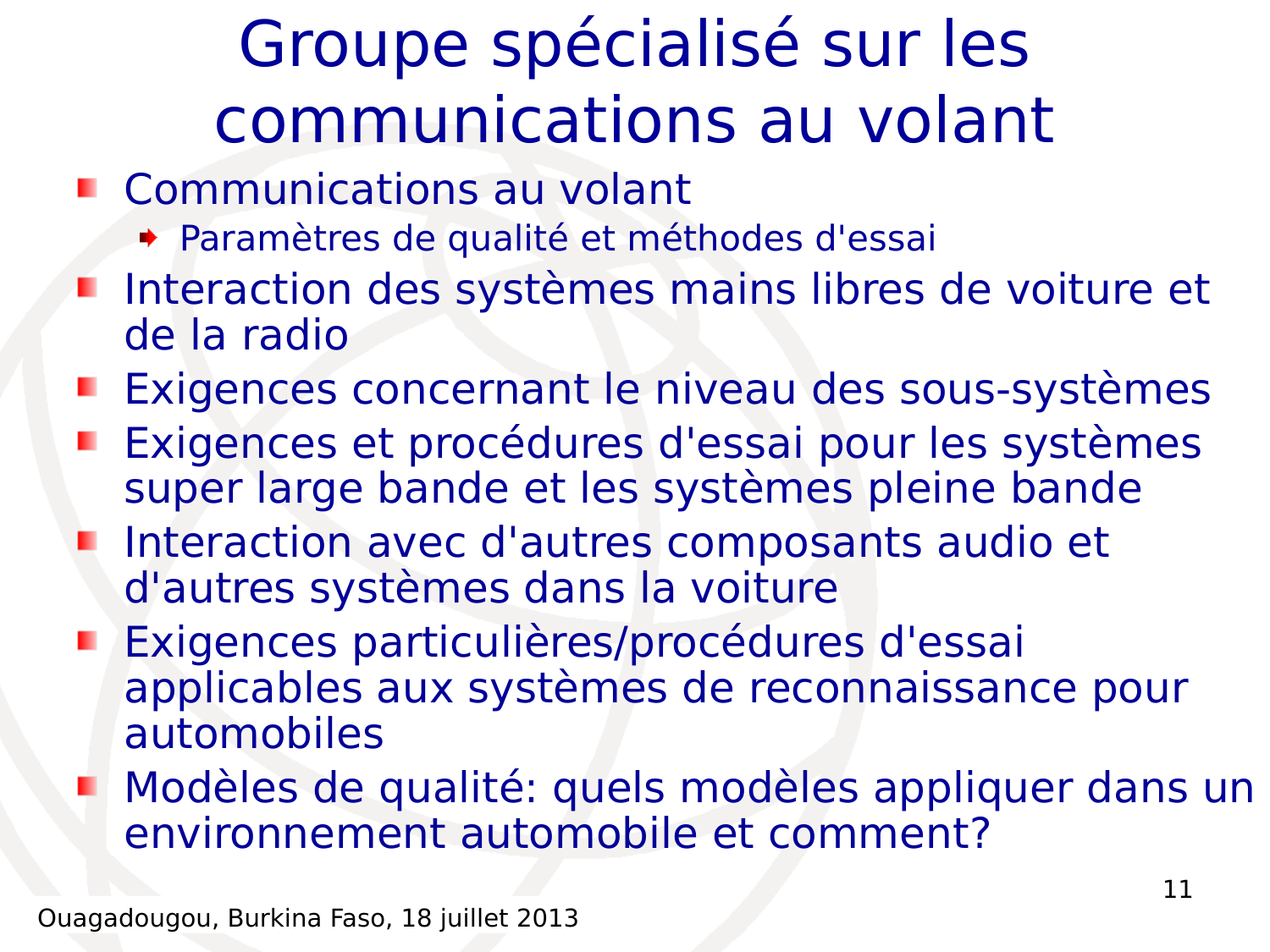

# Groupe spécialisé sur les communications au volant
Communications au volant
Paramètres de qualité et méthodes d'essai
Interaction des systèmes mains libres de voiture et de la radio
Exigences concernant le niveau des sous-systèmes
Exigences et procédures d'essai pour les systèmes super large bande et les systèmes pleine bande
Interaction avec d'autres composants audio et d'autres systèmes dans la voiture
Exigences particulières/procédures d'essai applicables aux systèmes de reconnaissance pour automobiles
Modèles de qualité: quels modèles appliquer dans un environnement automobile et comment?
11
Ouagadougou, Burkina Faso, 18 juillet 2013